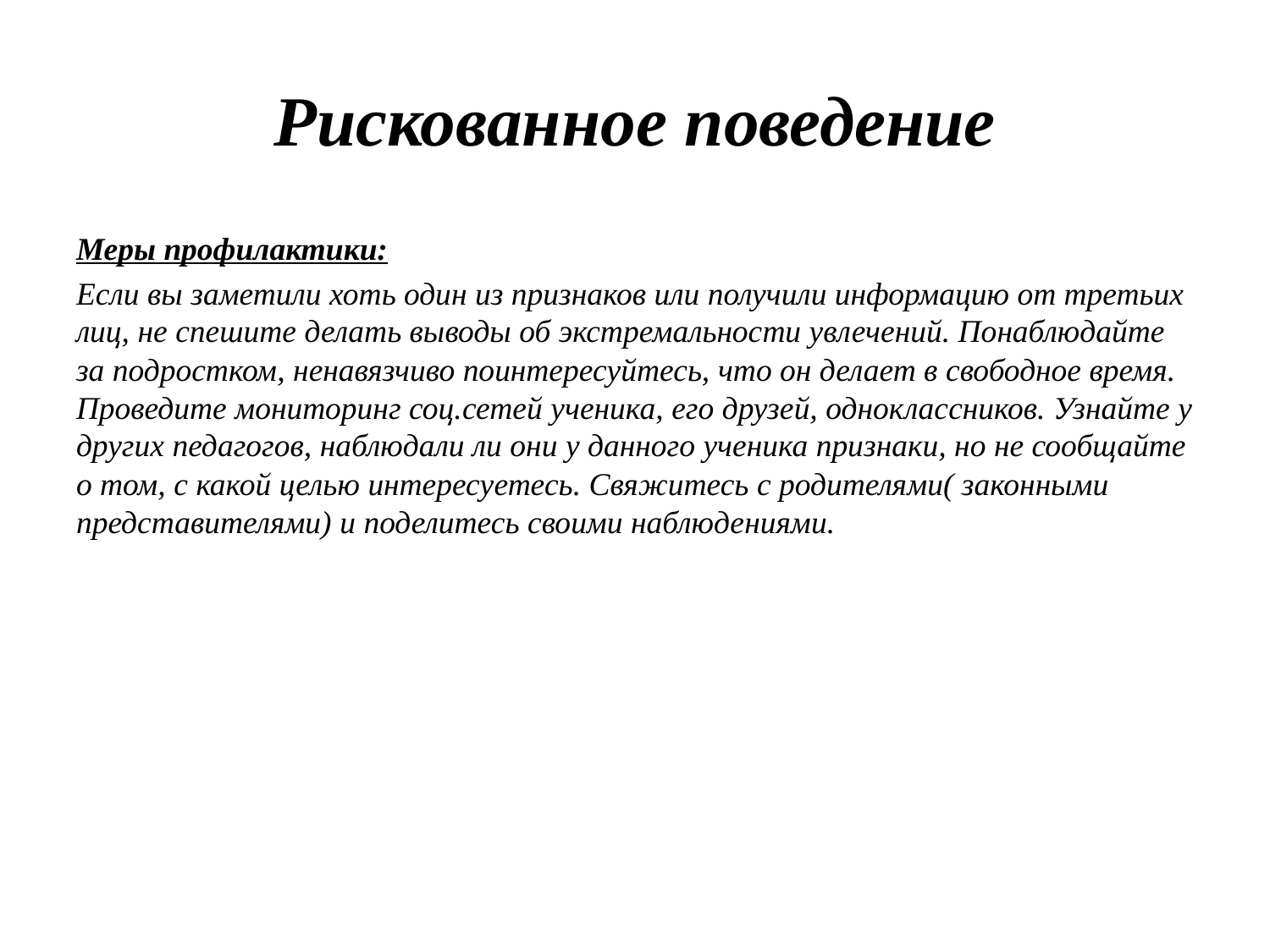

# Рискованное поведение
Меры профилактики:
Если вы заметили хоть один из признаков или получили информацию от третьих лиц, не спешите делать выводы об экстремальности увлечений. Понаблюдайте за подростком, ненавязчиво поинтересуйтесь, что он делает в свободное время. Проведите мониторинг соц.сетей ученика, его друзей, одноклассников. Узнайте у других педагогов, наблюдали ли они у данного ученика признаки, но не сообщайте о том, с какой целью интересуетесь. Свяжитесь с родителями( законными представителями) и поделитесь своими наблюдениями.